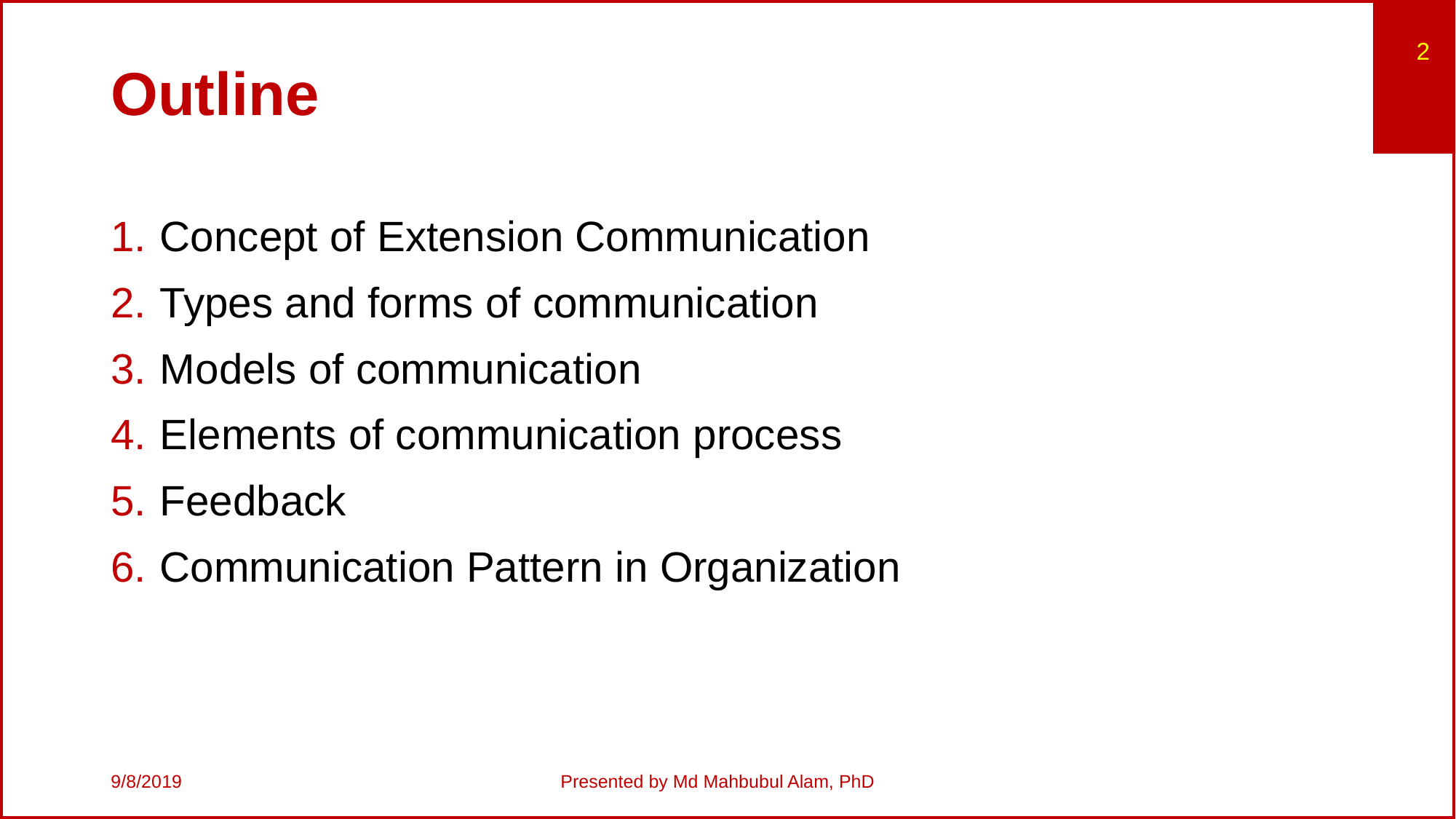

2
# Outline
Concept of Extension Communication
Types and forms of communication
Models of communication
Elements of communication process
Feedback
Communication Pattern in Organization
9/8/2019
Presented by Md Mahbubul Alam, PhD